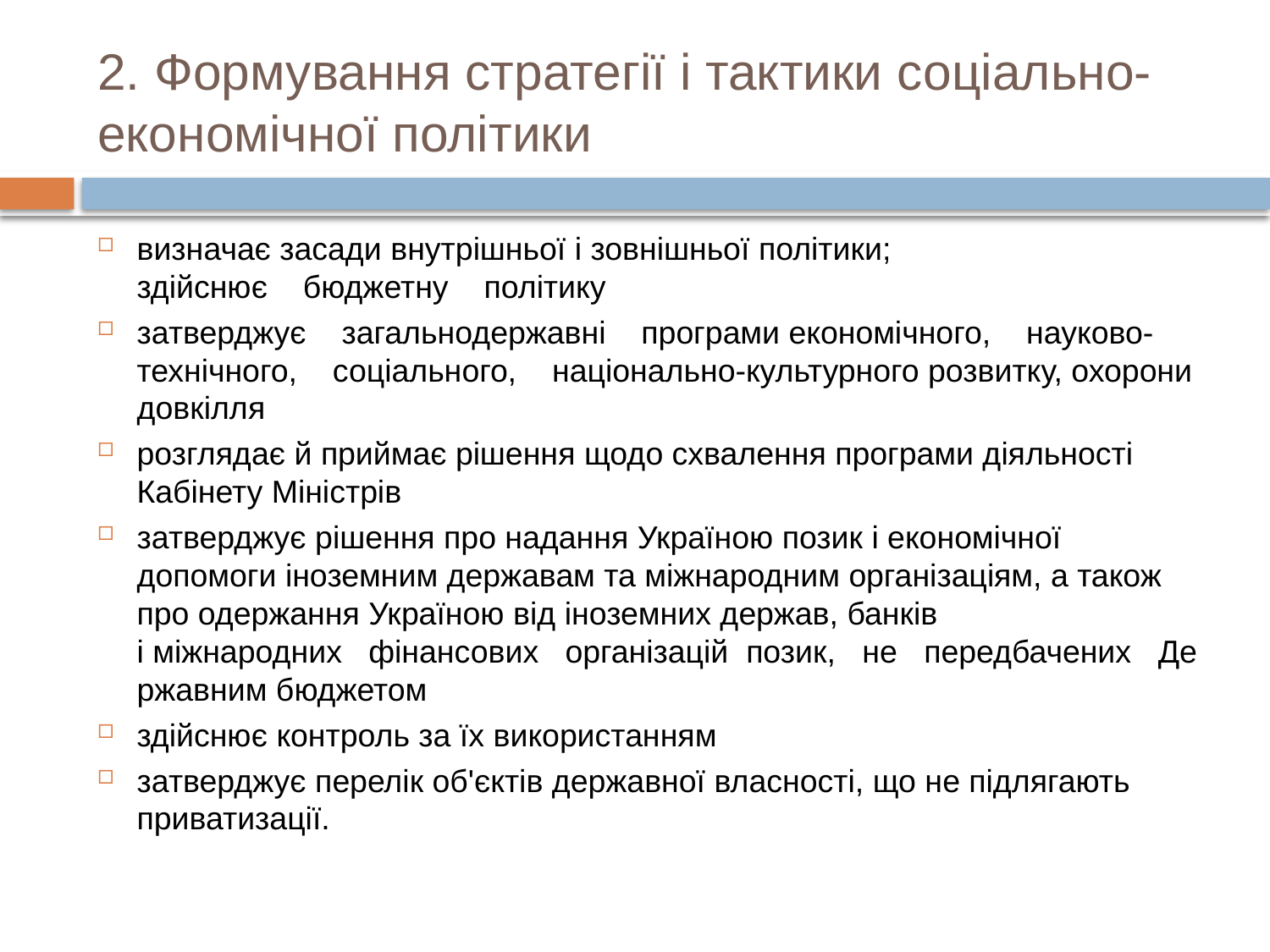

# 2. Формування стратегії і тактики соціально-економічної політики
визначає засади внутрішньої і зовнішньої політики;
здійснює    бюджетну    політику
затверджує    загальнодержавні    програми економічного,    науково-технічного,    соціального,    національно-культурного розвитку, охорони довкілля
розглядає й приймає рішення щодо схвалення програми діяльності Кабінету Міністрів
затверджує рішення про надання Україною позик і економічної допомоги іноземним державам та міжнародним організаціям, а також про одержання Україною від іноземних держав, банків і міжнародних   фінансових   організацій  позик,   не   передбачених   Державним бюджетом
здійснює контроль за їх використанням
затверджує перелік об'єктів державної власності, що не підлягають приватизації.